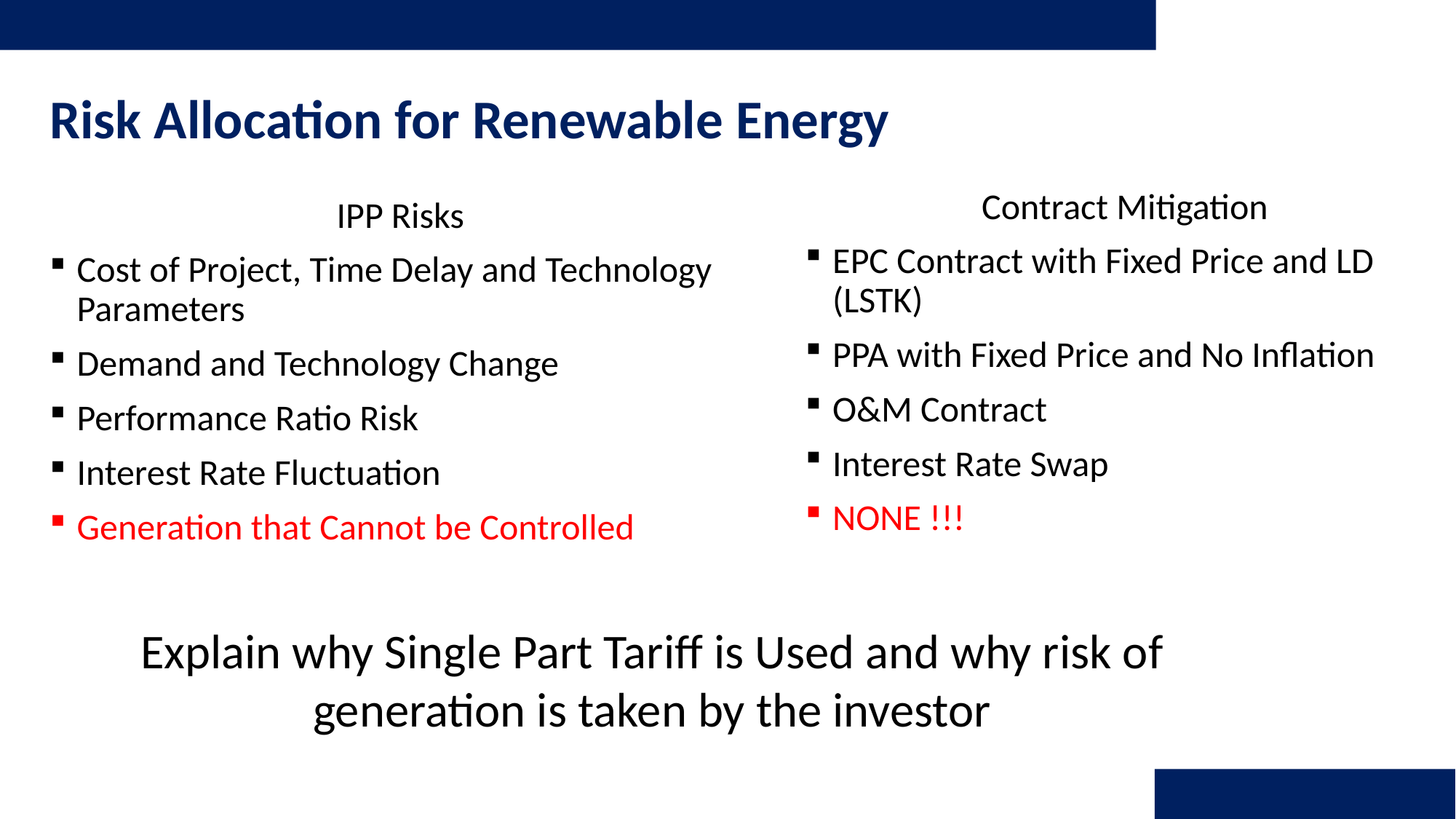

# Risk Allocation for Renewable Energy
Contract Mitigation
EPC Contract with Fixed Price and LD (LSTK)
PPA with Fixed Price and No Inflation
O&M Contract
Interest Rate Swap
NONE !!!

IPP Risks
Cost of Project, Time Delay and Technology Parameters
Demand and Technology Change
Performance Ratio Risk
Interest Rate Fluctuation
Generation that Cannot be Controlled

Explain why Single Part Tariff is Used and why risk of generation is taken by the investor